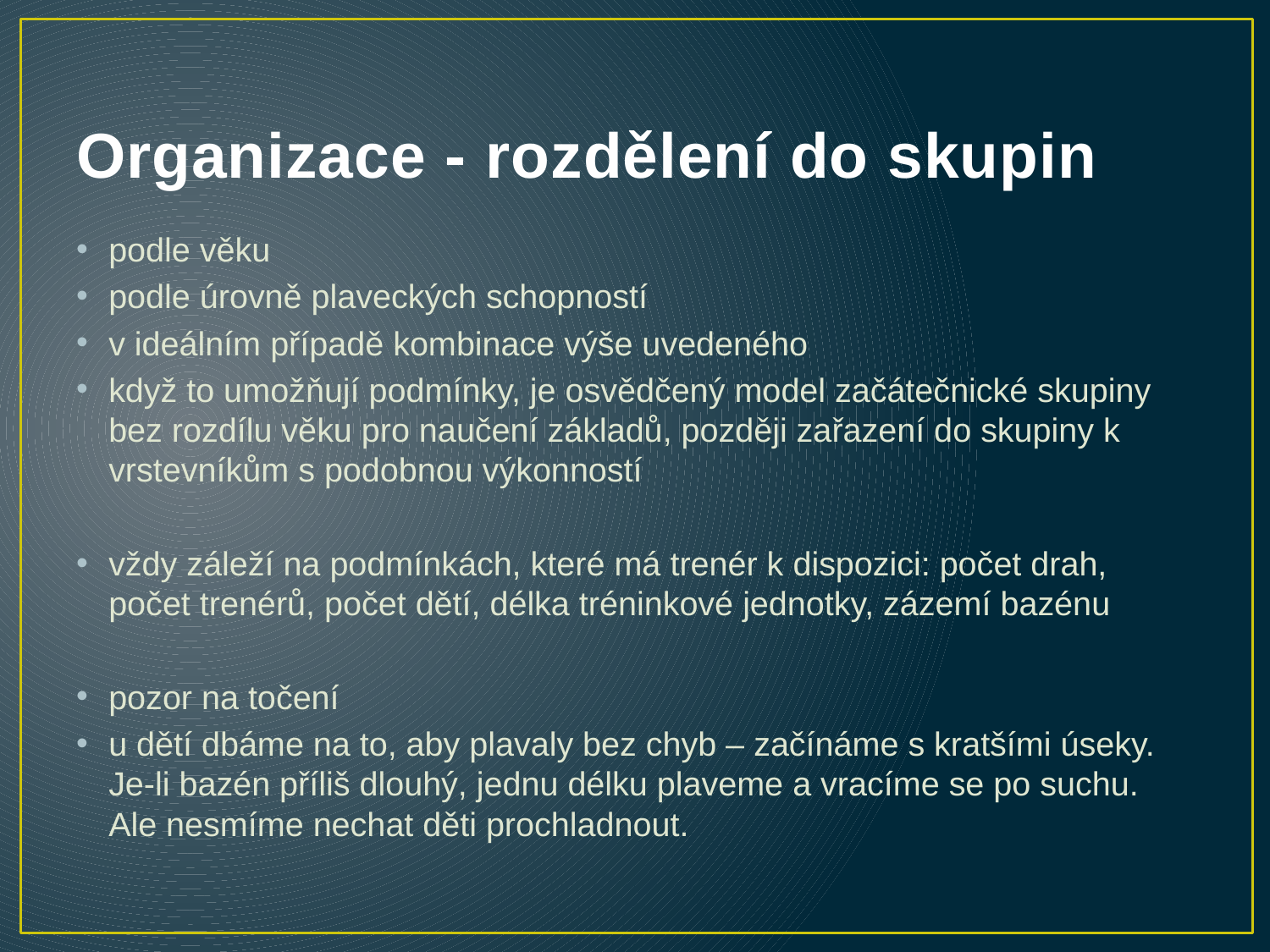

# Organizace - rozdělení do skupin
podle věku
podle úrovně plaveckých schopností
v ideálním případě kombinace výše uvedeného
když to umožňují podmínky, je osvědčený model začátečnické skupiny bez rozdílu věku pro naučení základů, později zařazení do skupiny k vrstevníkům s podobnou výkonností

vždy záleží na podmínkách, které má trenér k dispozici: počet drah, počet trenérů, počet dětí, délka tréninkové jednotky, zázemí bazénu

pozor na točení
u dětí dbáme na to, aby plavaly bez chyb – začínáme s kratšími úseky. Je-li bazén příliš dlouhý, jednu délku plaveme a vracíme se po suchu. Ale nesmíme nechat děti prochladnout.